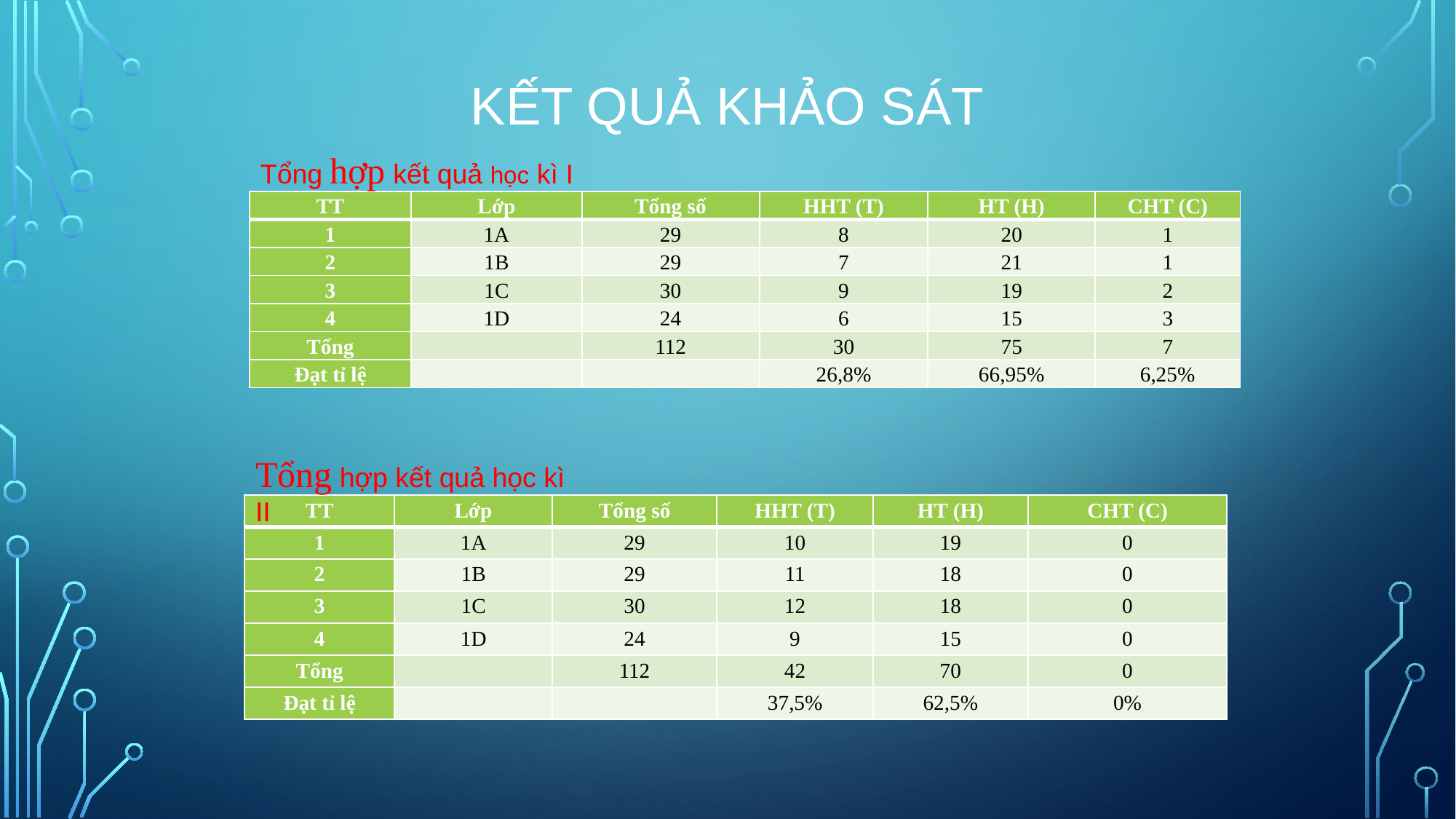

# Kết quả khảo sát
Tổng hợp kết quả học kì I
| TT | Lớp | Tổng số | HHT (T) | HT (H) | CHT (C) |
| --- | --- | --- | --- | --- | --- |
| 1 | 1A | 29 | 8 | 20 | 1 |
| 2 | 1B | 29 | 7 | 21 | 1 |
| 3 | 1C | 30 | 9 | 19 | 2 |
| 4 | 1D | 24 | 6 | 15 | 3 |
| Tổng |  | 112 | 30 | 75 | 7 |
| Đạt tỉ lệ |  |  | 26,8% | 66,95% | 6,25% |
Tổng hợp kết quả học kì II
| TT | Lớp | Tổng số | HHT (T) | HT (H) | CHT (C) |
| --- | --- | --- | --- | --- | --- |
| 1 | 1A | 29 | 10 | 19 | 0 |
| 2 | 1B | 29 | 11 | 18 | 0 |
| 3 | 1C | 30 | 12 | 18 | 0 |
| 4 | 1D | 24 | 9 | 15 | 0 |
| Tổng |  | 112 | 42 | 70 | 0 |
| Đạt tỉ lệ |  |  | 37,5% | 62,5% | 0% |